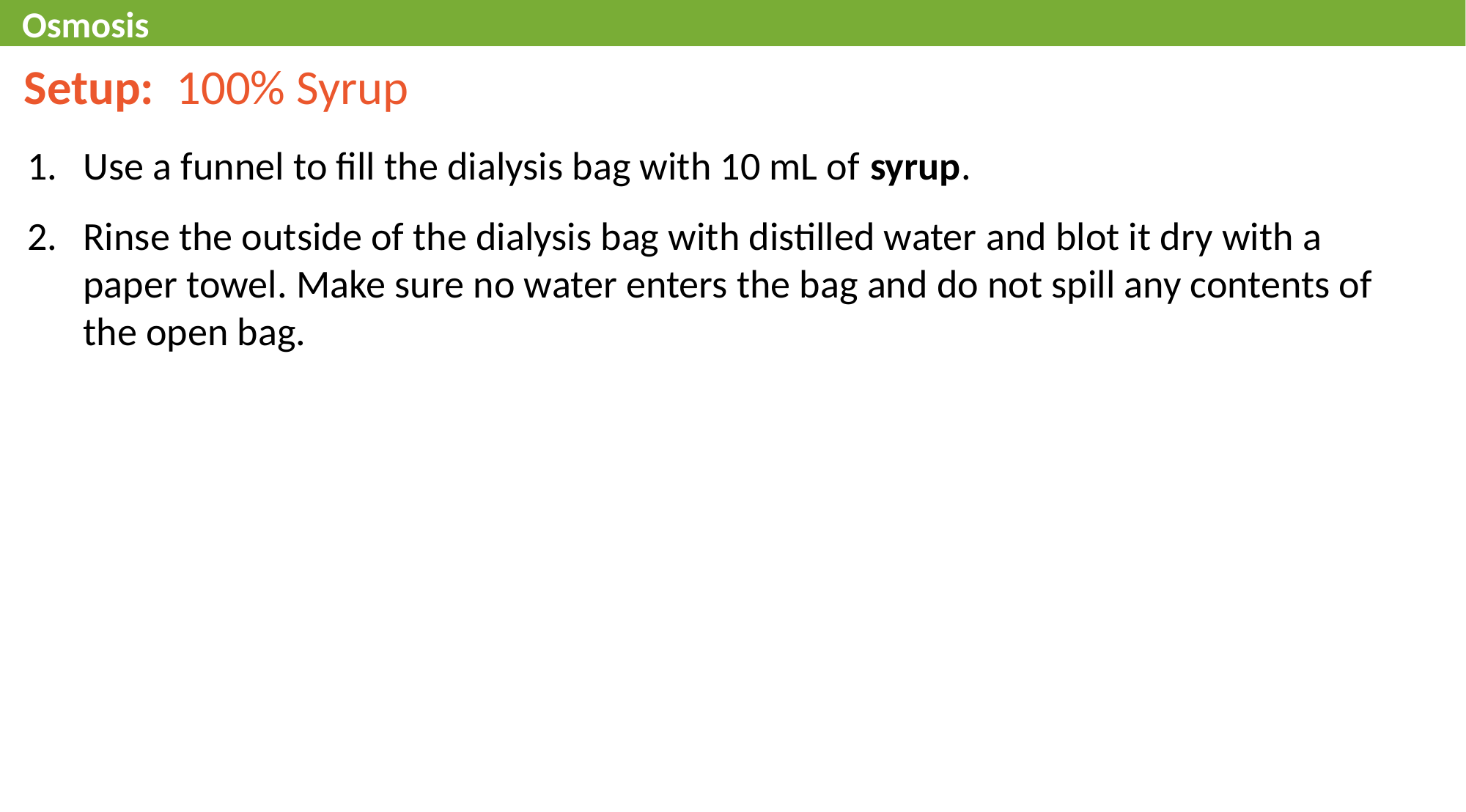

Osmosis
Setup:  100% Syrup
Use a funnel to fill the dialysis bag with 10 mL of syrup.
Rinse the outside of the dialysis bag with distilled water and blot it dry with a paper towel. Make sure no water enters the bag and do not spill any contents of the open bag.